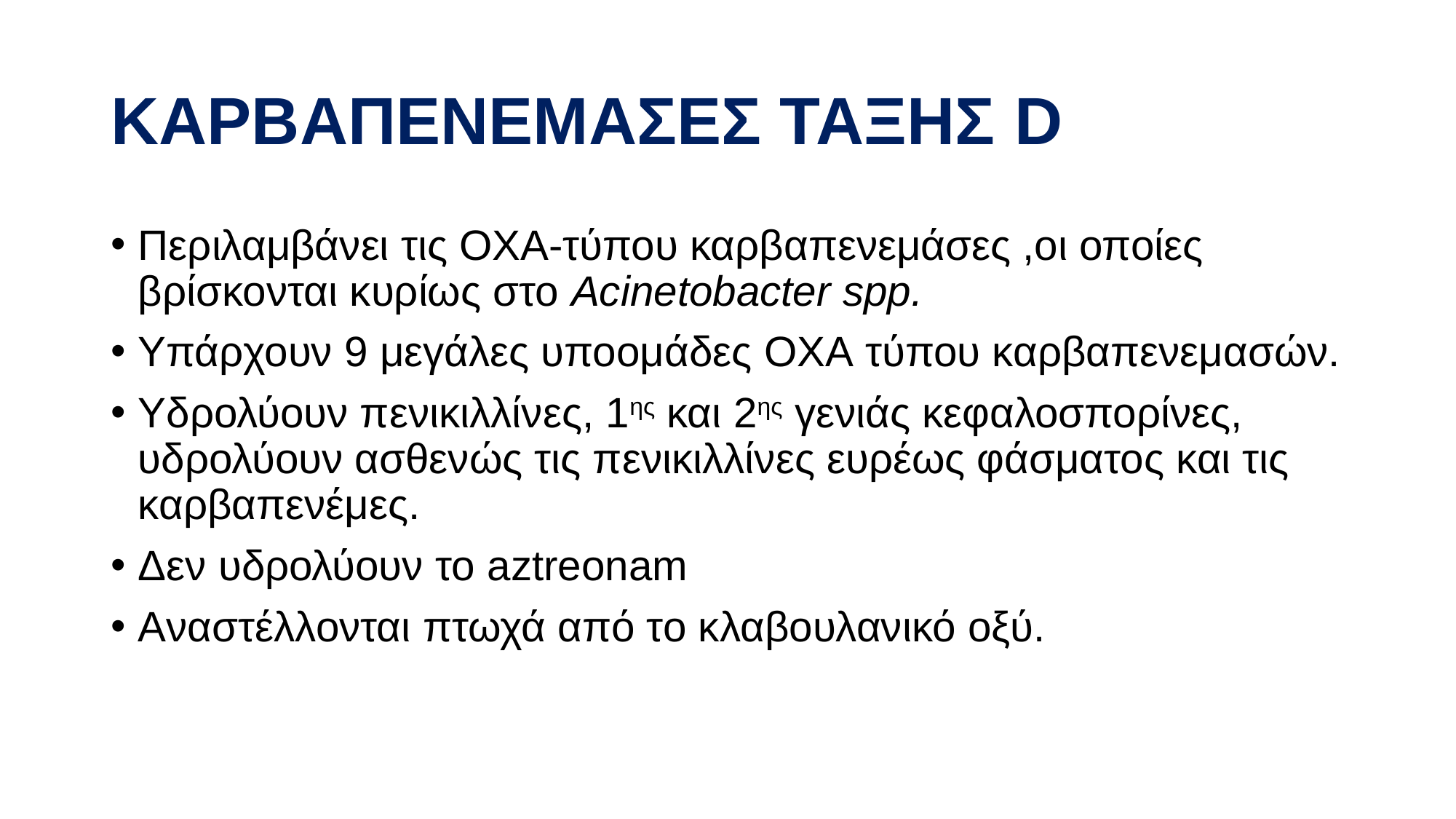

# ΚΑΡΒΑΠΕΝΕΜΑΣΕΣ ΤΑΞΗΣ D
Περιλαμβάνει τις OXA-τύπου καρβαπενεμάσες ,οι οποίες βρίσκονται κυρίως στο Acinetobacter spp.
Υπάρχουν 9 μεγάλες υποομάδες OXA τύπου καρβαπενεμασών.
Υδρολύουν πενικιλλίνες, 1ης και 2ης γενιάς κεφαλοσπορίνες, υδρολύουν ασθενώς τις πενικιλλίνες ευρέως φάσματος και τις καρβαπενέμες.
Δεν υδρολύουν το aztreonam
Aναστέλλονται πτωχά από το κλαβουλανικό οξύ.